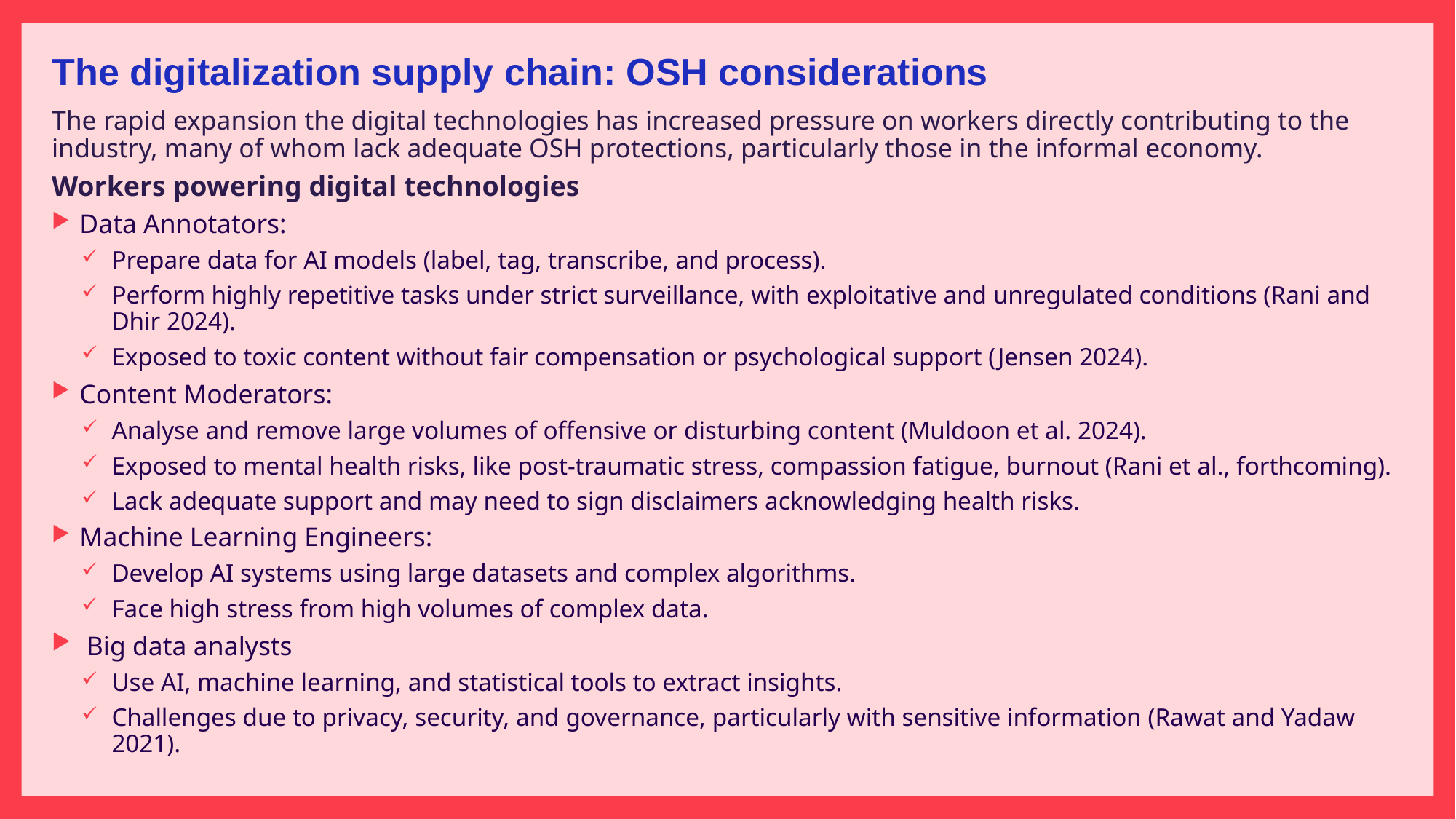

The digitalization supply chain: OSH considerations
The rapid expansion the digital technologies has increased pressure on workers directly contributing to the industry, many of whom lack adequate OSH protections, particularly those in the informal economy.
Workers powering digital technologies
Data Annotators:
Prepare data for AI models (label, tag, transcribe, and process).
Perform highly repetitive tasks under strict surveillance, with exploitative and unregulated conditions (Rani and Dhir 2024).
Exposed to toxic content without fair compensation or psychological support (Jensen 2024).
Content Moderators:
Analyse and remove large volumes of offensive or disturbing content (Muldoon et al. 2024).
Exposed to mental health risks, like post-traumatic stress, compassion fatigue, burnout (Rani et al., forthcoming).
Lack adequate support and may need to sign disclaimers acknowledging health risks.
Machine Learning Engineers:
Develop AI systems using large datasets and complex algorithms.
Face high stress from high volumes of complex data.
 Big data analysts
Use AI, machine learning, and statistical tools to extract insights.
Challenges due to privacy, security, and governance, particularly with sensitive information (Rawat and Yadaw 2021).